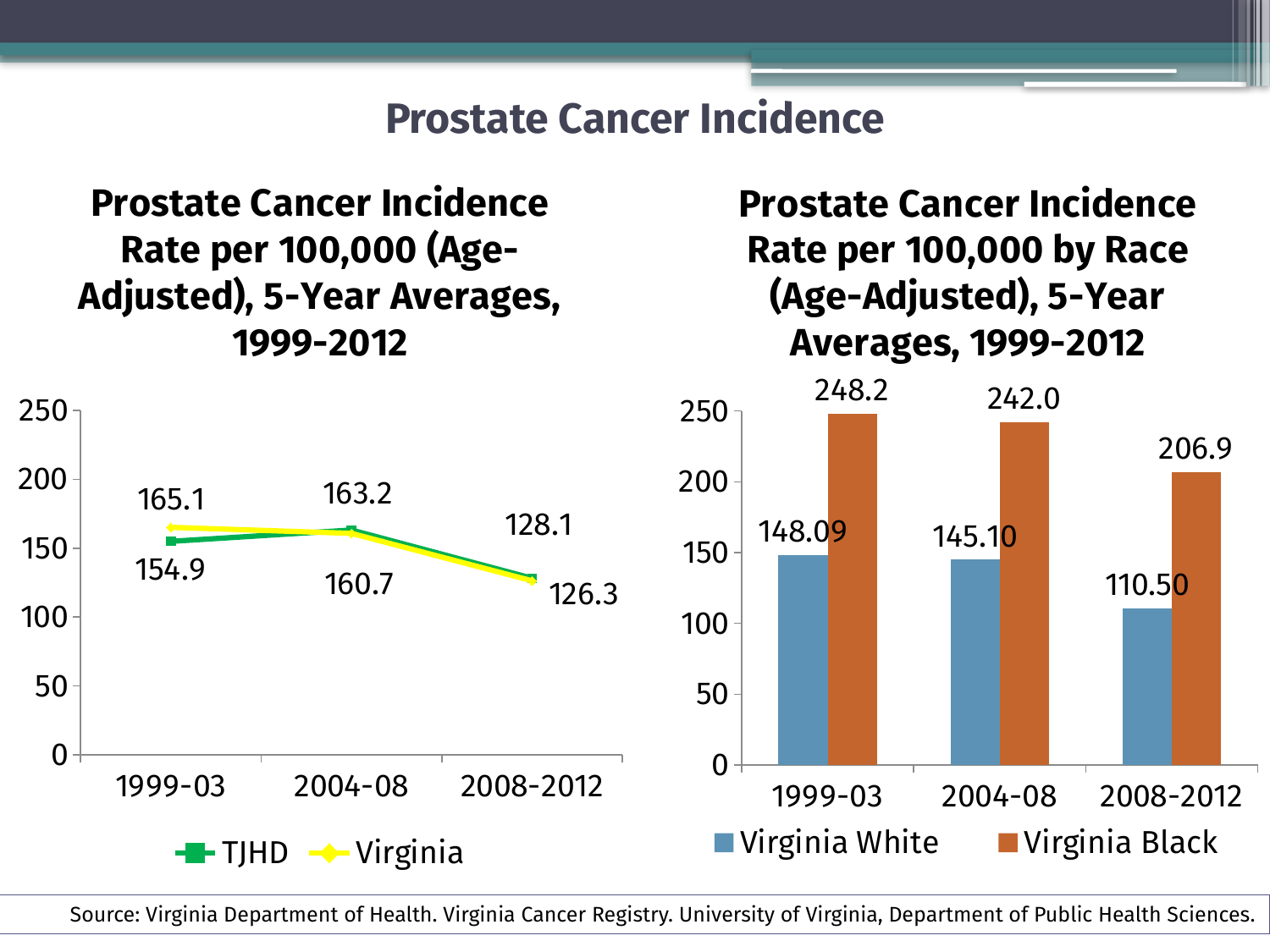

# Prostate Cancer Incidence

### Chart: Prostate Cancer Incidence Rate per 100,000 (Age-Adjusted), 5-Year Averages, 1999-2012

| Category | TJHD | Virginia |
|---|---|---|
| 1999-03 | 154.94 | 165.13 |
| 2004-08 | 163.15 | 160.73 |
| 2008-2012 | 128.14 | 126.3 |

### Chart: Prostate Cancer Incidence Rate per 100,000 by Race (Age-Adjusted), 5-Year Averages, 1999-2012

| Category |  |  |
|---|---|---|
| 1999-03 | 148.09 | 248.15 |
| 2004-08 | 145.1 | 242.0 |
| 2008-2012 | 110.5 | 206.9 |
Source: Virginia Department of Health. Virginia Cancer Registry. University of Virginia, Department of Public Health Sciences.